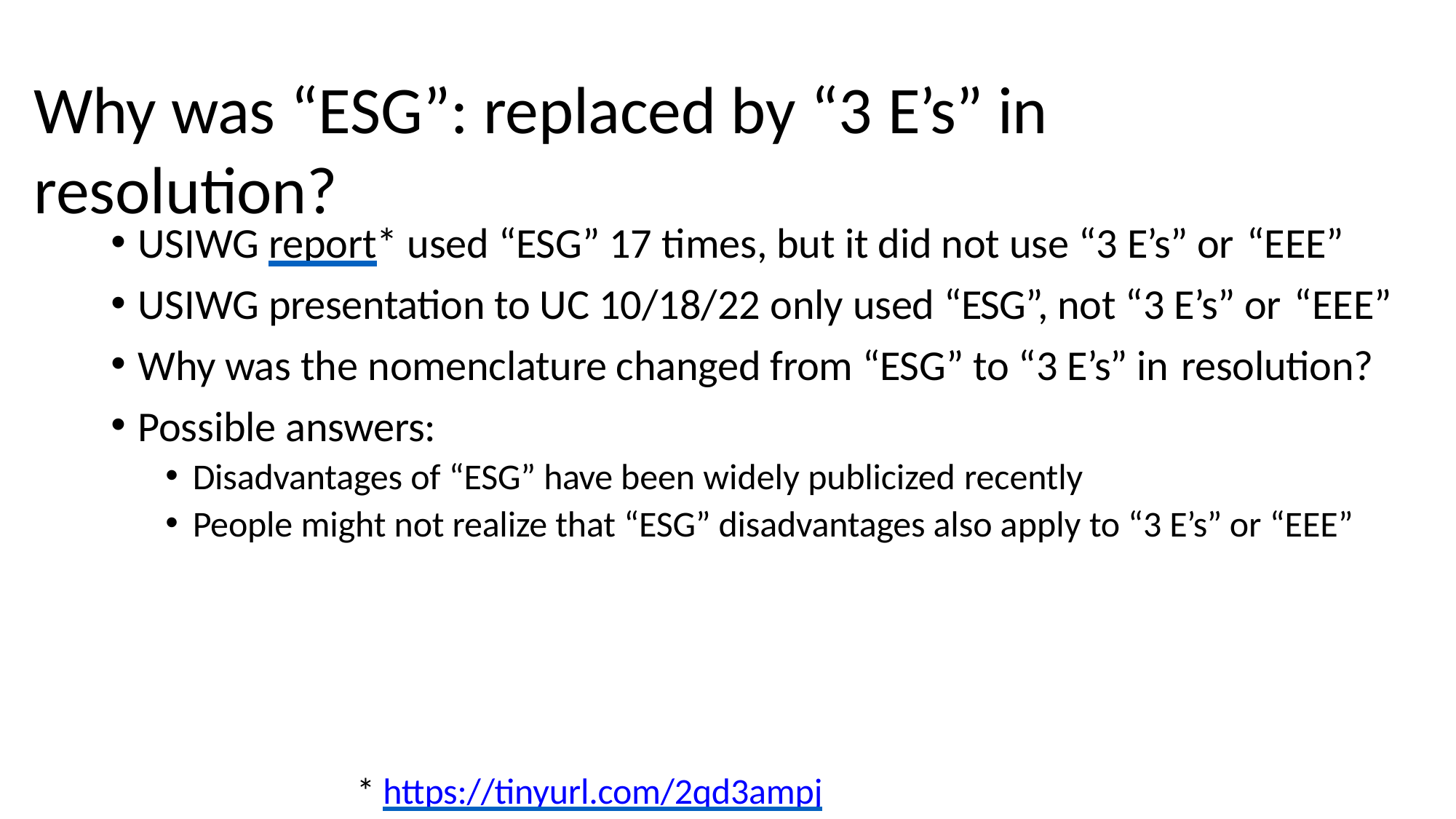

# Why was “ESG”: replaced by “3 E’s” in resolution?
USIWG report* used “ESG” 17 times, but it did not use “3 E’s” or “EEE”
USIWG presentation to UC 10/18/22 only used “ESG”, not “3 E’s” or “EEE”
Why was the nomenclature changed from “ESG” to “3 E’s” in resolution?
Possible answers:
Disadvantages of “ESG” have been widely publicized recently
People might not realize that “ESG” disadvantages also apply to “3 E’s” or “EEE”
* https://tinyurl.com/2qd3ampj